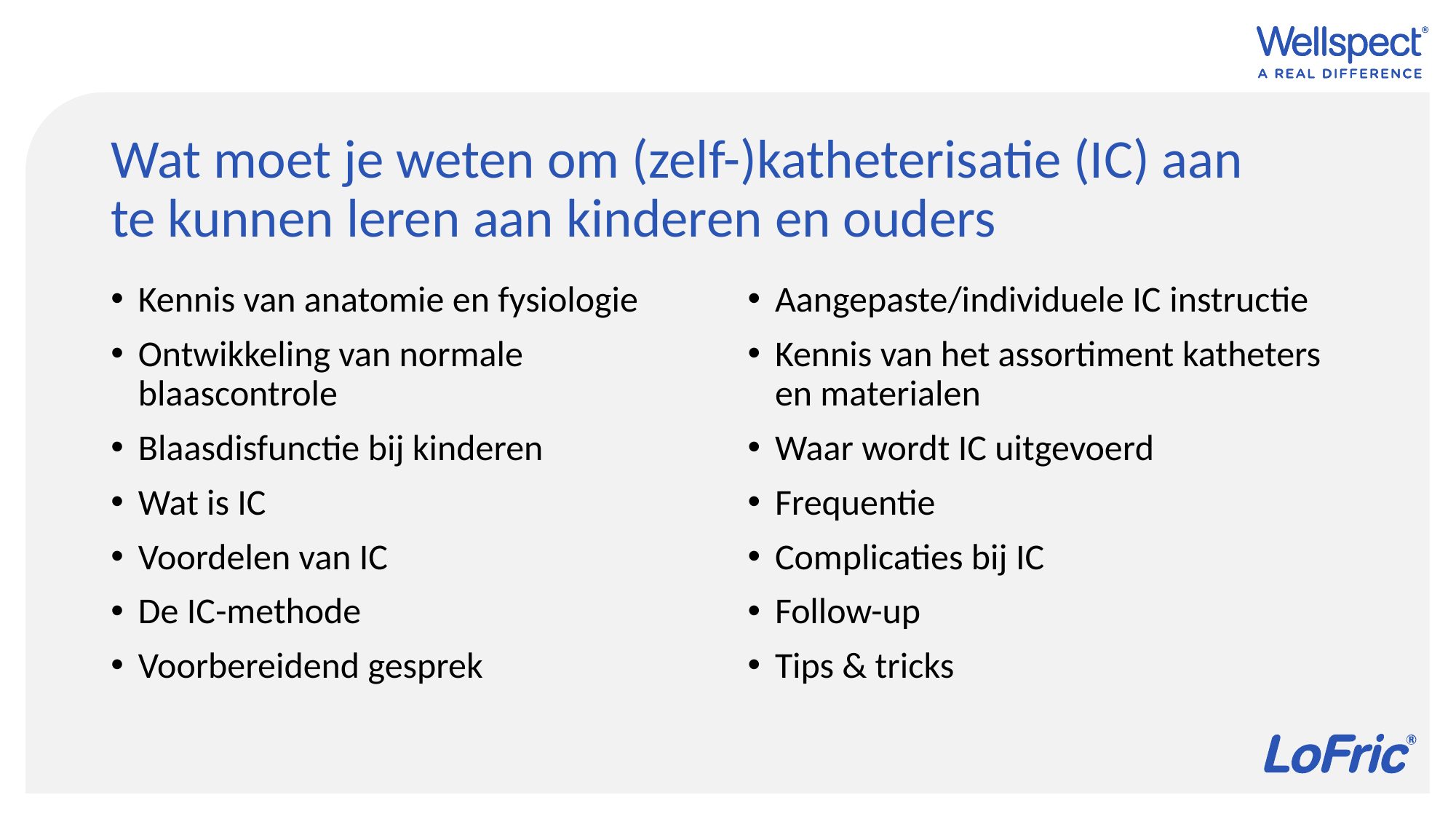

# Wat moet je weten om (zelf-)katheterisatie (IC) aan te kunnen leren aan kinderen en ouders
Kennis van anatomie en fysiologie
Ontwikkeling van normale blaascontrole
Blaasdisfunctie bij kinderen
Wat is IC
Voordelen van IC
De IC-methode
Voorbereidend gesprek
Aangepaste/individuele IC instructie
Kennis van het assortiment katheters en materialen
Waar wordt IC uitgevoerd
Frequentie
Complicaties bij IC
Follow-up
Tips & tricks